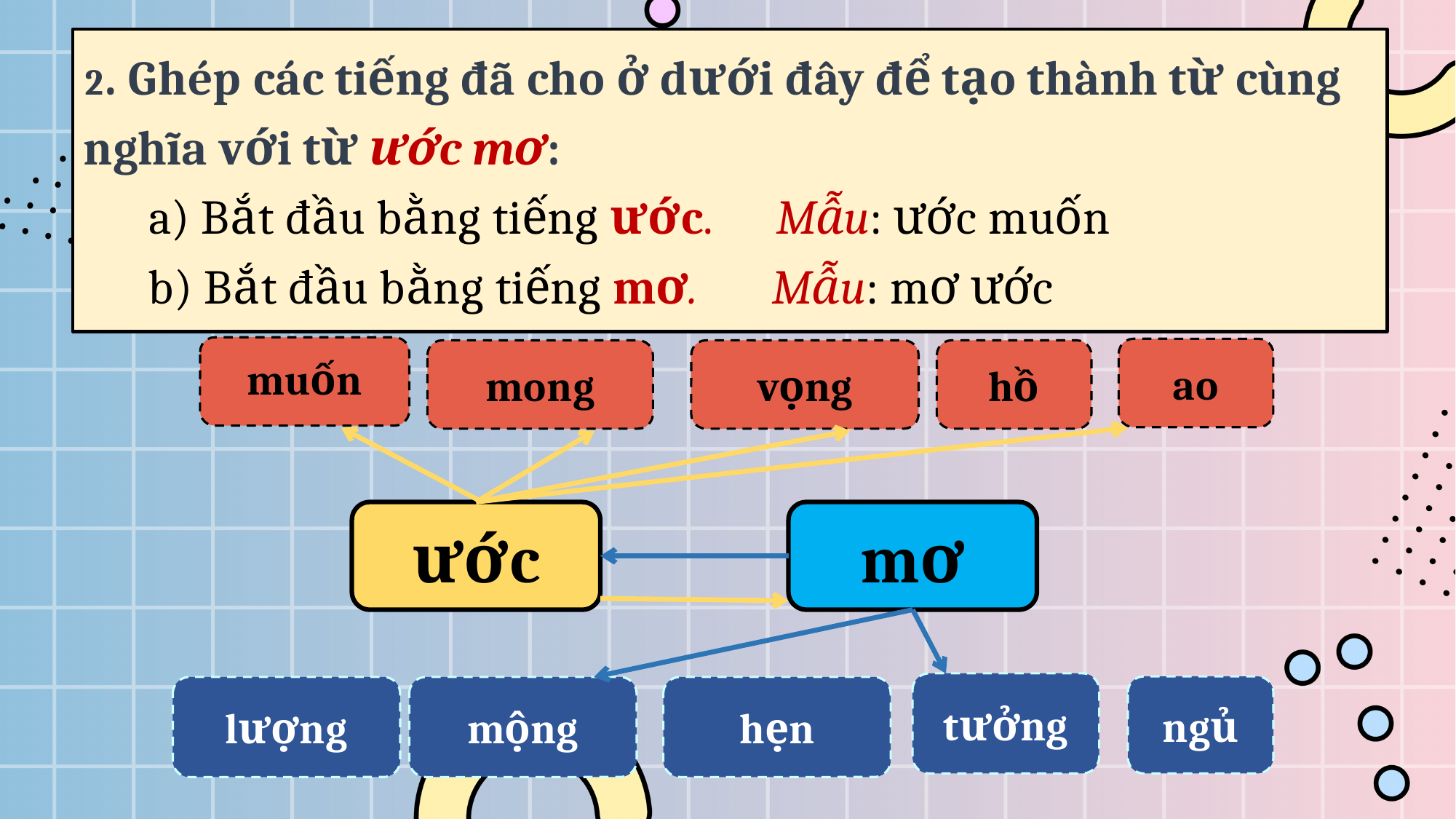

2. Ghép các tiếng đã cho ở dưới đây để tạo thành từ cùng nghĩa với từ ước mơ:
      a) Bắt đầu bằng tiếng ước.      Mẫu: ước muốn
      b) Bắt đầu bằng tiếng mơ.       Mẫu: mơ ước
muốn
ao
mong
vọng
hồ
ước
mơ
tưởng
ngủ
lượng
mộng
hẹn